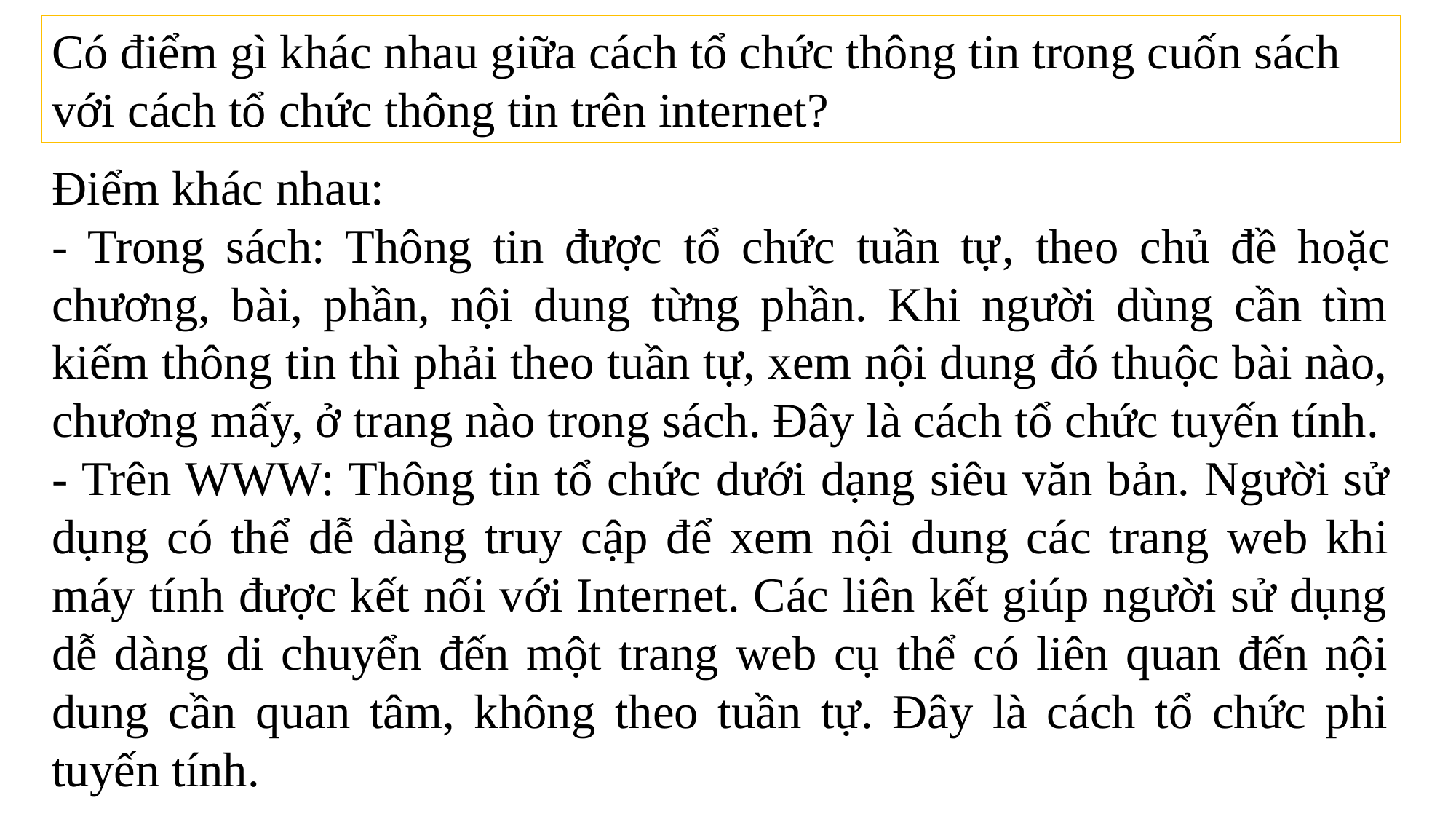

Có điểm gì khác nhau giữa cách tổ chức thông tin trong cuốn sách với cách tổ chức thông tin trên internet?
Điểm khác nhau:
- Trong sách: Thông tin được tổ chức tuần tự, theo chủ đề hoặc chương, bài, phần, nội dung từng phần. Khi người dùng cần tìm kiếm thông tin thì phải theo tuần tự, xem nội dung đó thuộc bài nào, chương mấy, ở trang nào trong sách. Đây là cách tổ chức tuyến tính.
- Trên WWW: Thông tin tổ chức dưới dạng siêu văn bản. Người sử dụng có thể dễ dàng truy cập để xem nội dung các trang web khi máy tính được kết nối với Internet. Các liên kết giúp người sử dụng dễ dàng di chuyển đến một trang web cụ thể có liên quan đến nội dung cần quan tâm, không theo tuần tự. Đây là cách tổ chức phi tuyến tính.